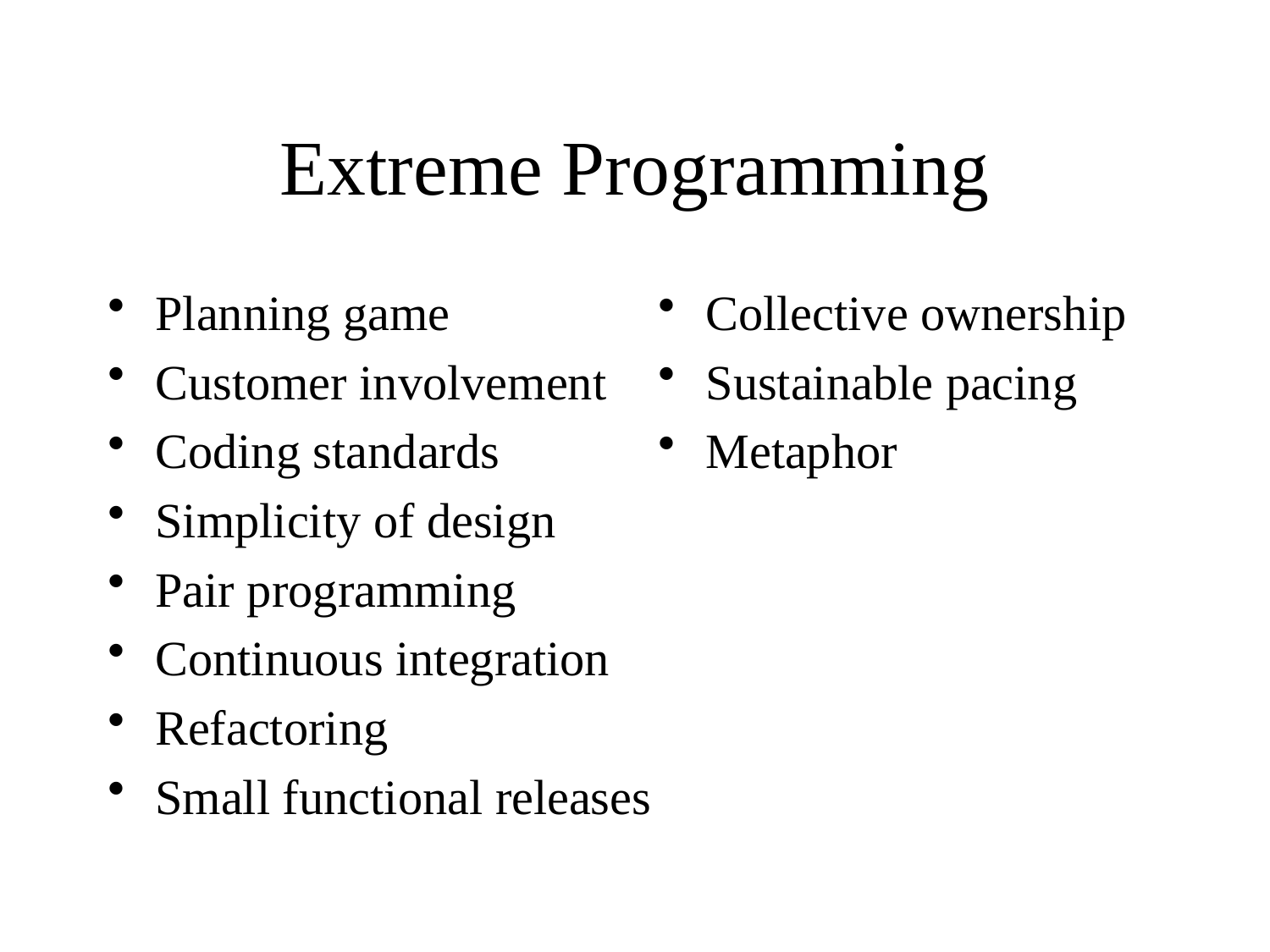

# Extreme Programming
Planning game
Customer involvement
Coding standards
Simplicity of design
Pair programming
Continuous integration
Refactoring
Small functional releases
Collective ownership
Sustainable pacing
Metaphor